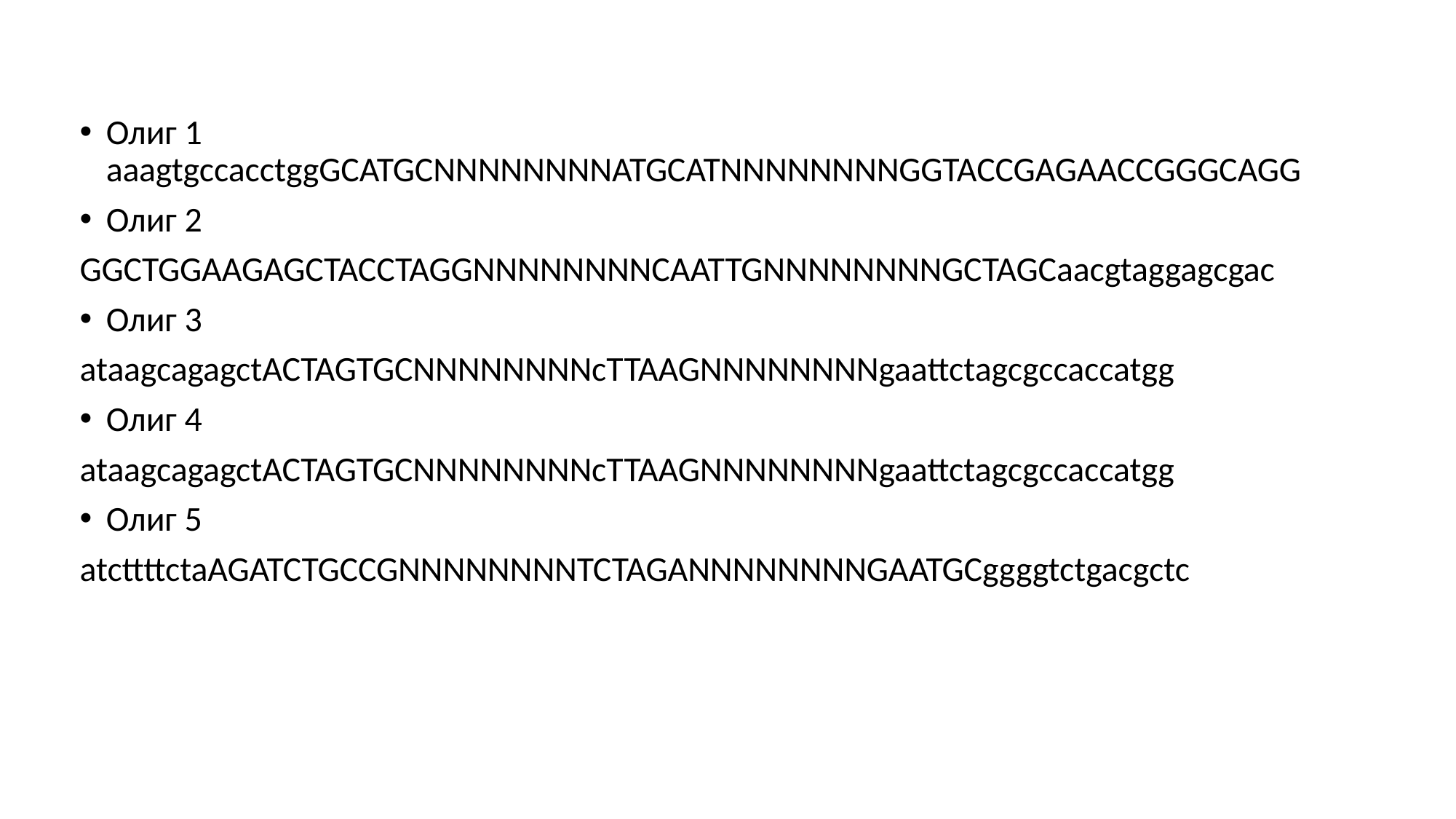

Олиг 1 aaagtgccacctggGCATGCNNNNNNNNATGCATNNNNNNNNGGTACCGAGAACCGGGCAGG
Олиг 2
GGCTGGAAGAGCTACCTAGGNNNNNNNNCAATTGNNNNNNNNGCTAGCaacgtaggagcgac
Олиг 3
ataagcagagctACTAGTGCNNNNNNNNcTTAAGNNNNNNNNgaattctagcgccaccatgg
Олиг 4
ataagcagagctACTAGTGCNNNNNNNNcTTAAGNNNNNNNNgaattctagcgccaccatgg
Олиг 5
atcttttctaAGATCTGCCGNNNNNNNNTCTAGANNNNNNNNGAATGCggggtctgacgctc